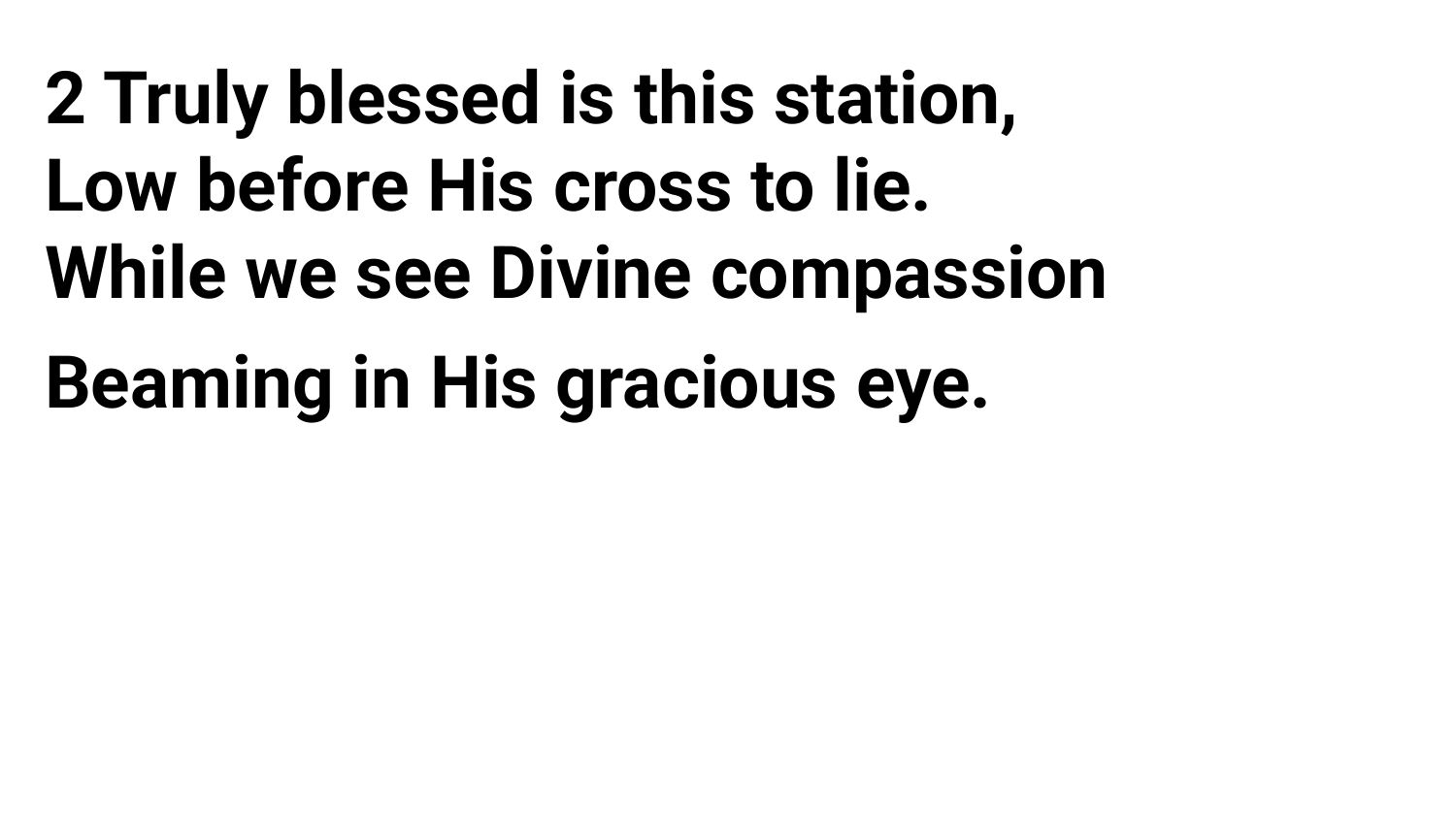

2 Truly blessed is this station,
Low before His cross to lie.
While we see Divine compassion
Beaming in His gracious eye.